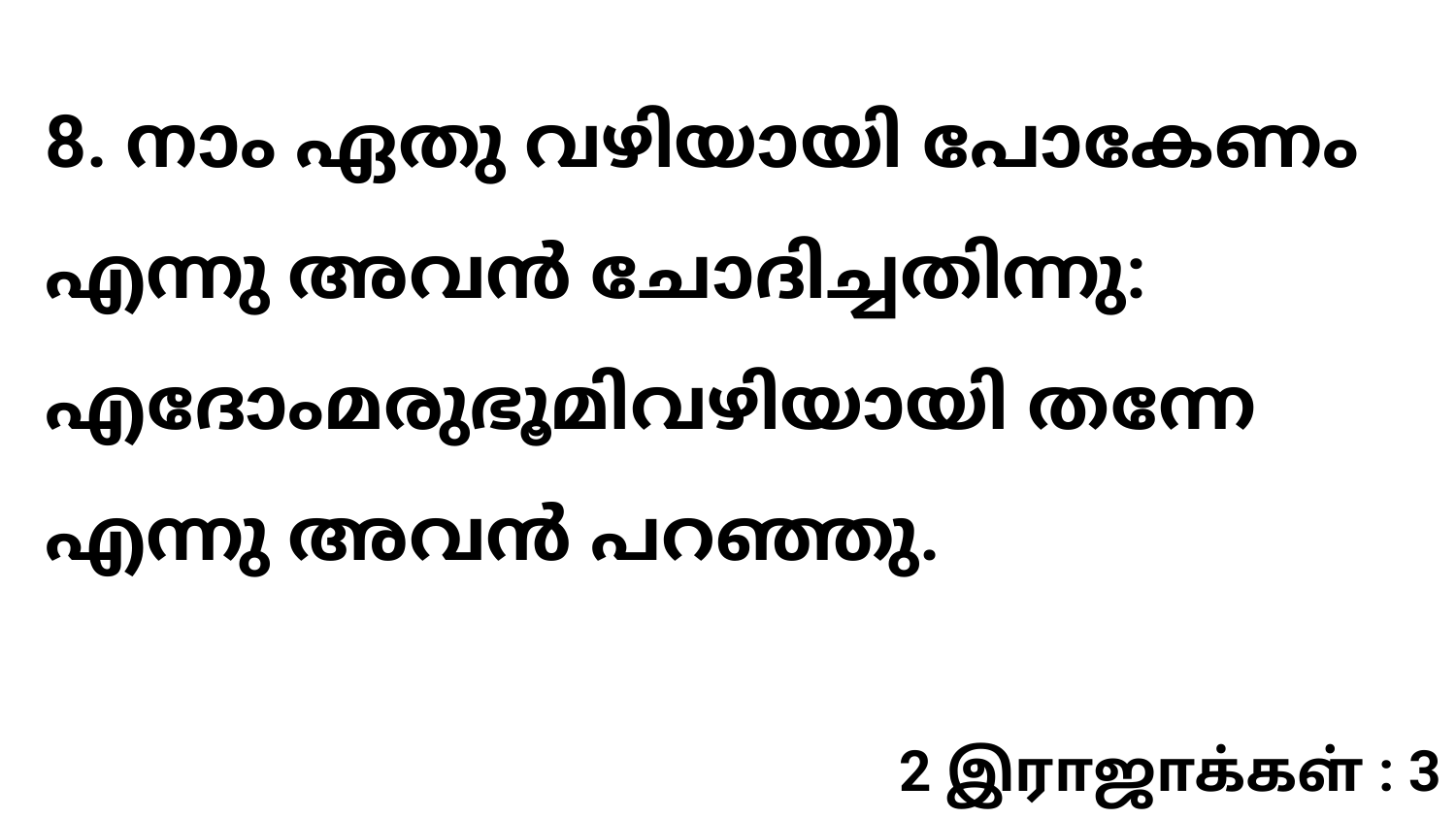

8. നാം ഏതു വഴിയായി പോകേണം എന്നു അവൻ ചോദിച്ചതിന്നു: എദോംമരുഭൂമിവഴിയായി തന്നേ എന്നു അവൻ പറഞ്ഞു.
2 இராஜாக்கள் : 3